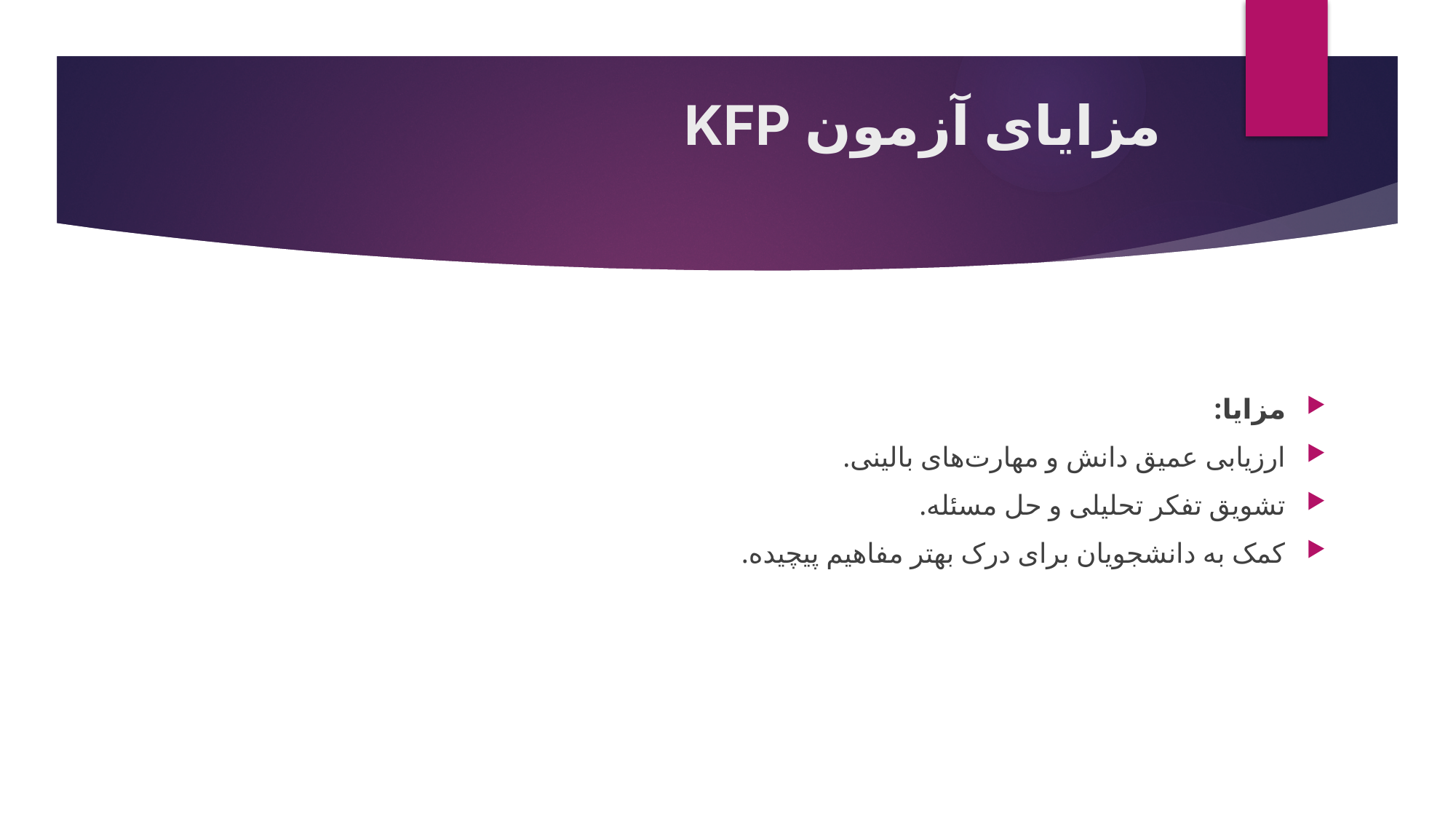

# مزایای آزمون KFP
مزایا:
ارزیابی عمیق دانش و مهارت‌های بالینی.
تشویق تفکر تحلیلی و حل مسئله.
کمک به دانشجویان برای درک بهتر مفاهیم پیچیده.